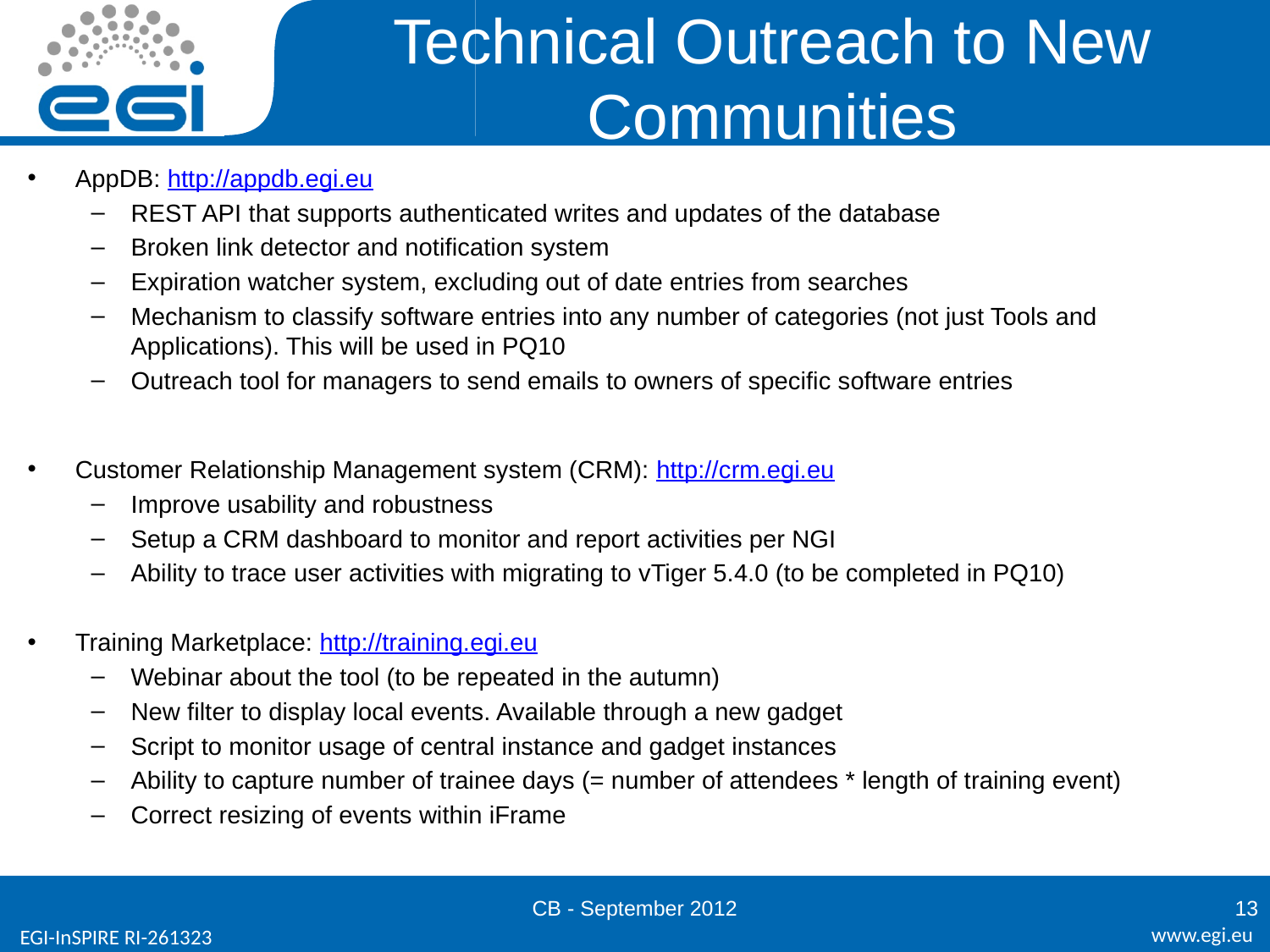

# Technical Outreach to New Communities
AppDB: http://appdb.egi.eu
REST API that supports authenticated writes and updates of the database
Broken link detector and notification system
Expiration watcher system, excluding out of date entries from searches
Mechanism to classify software entries into any number of categories (not just Tools and Applications). This will be used in PQ10
Outreach tool for managers to send emails to owners of specific software entries

Customer Relationship Management system (CRM): http://crm.egi.eu
Improve usability and robustness
Setup a CRM dashboard to monitor and report activities per NGI
Ability to trace user activities with migrating to vTiger 5.4.0 (to be completed in PQ10)

Training Marketplace: http://training.egi.eu
Webinar about the tool (to be repeated in the autumn)
New filter to display local events. Available through a new gadget
Script to monitor usage of central instance and gadget instances
Ability to capture number of trainee days (= number of attendees * length of training event)
Correct resizing of events within iFrame

CB - September 2012
13